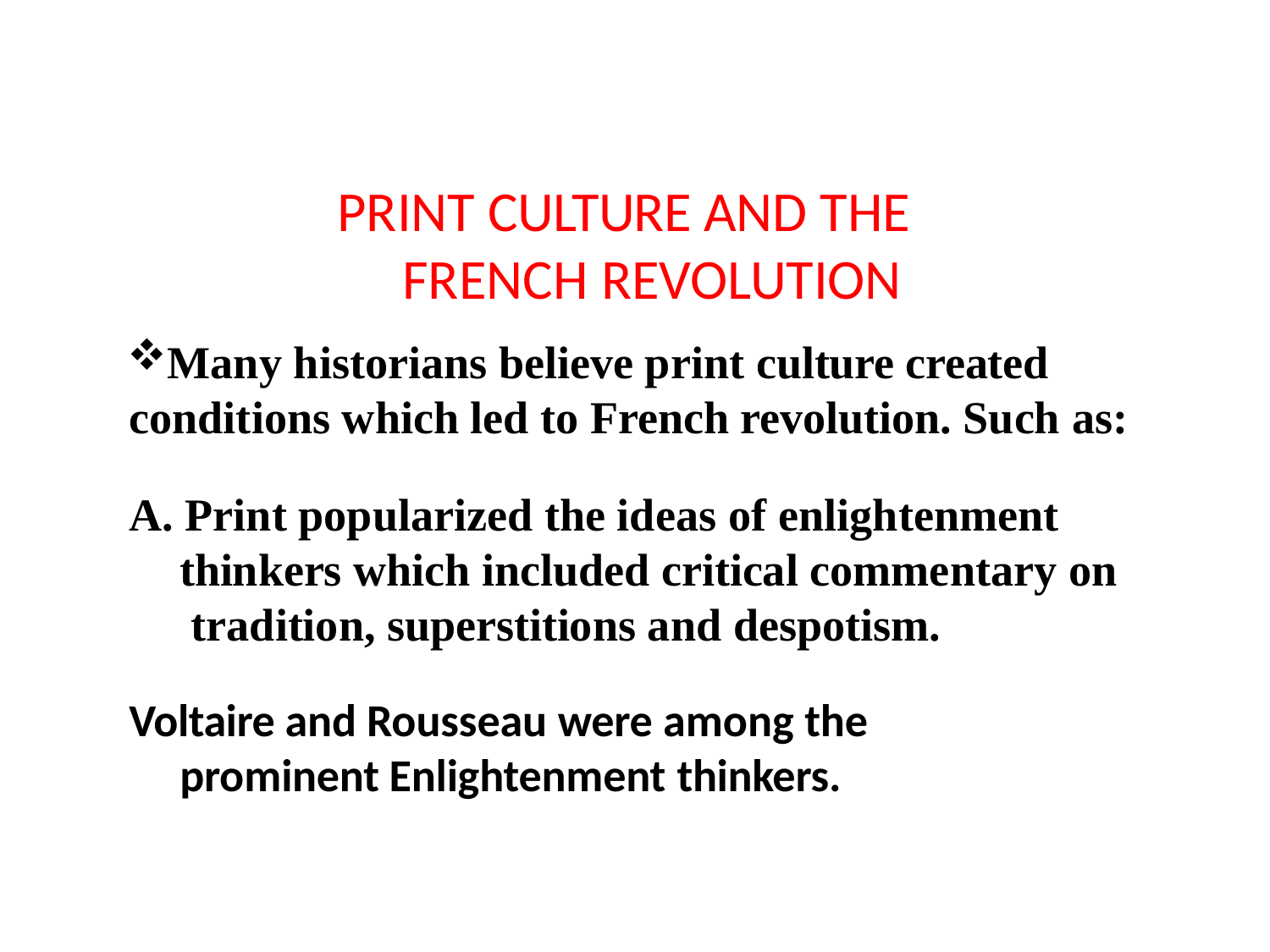

# PRINT CULTURE AND THE  FRENCH REVOLUTION
Many historians believe print culture created  conditions which led to French revolution. Such as:
A. Print popularized the ideas of enlightenment  thinkers which included critical commentary on  tradition, superstitions and despotism.
Voltaire and Rousseau were among the  prominent Enlightenment thinkers.